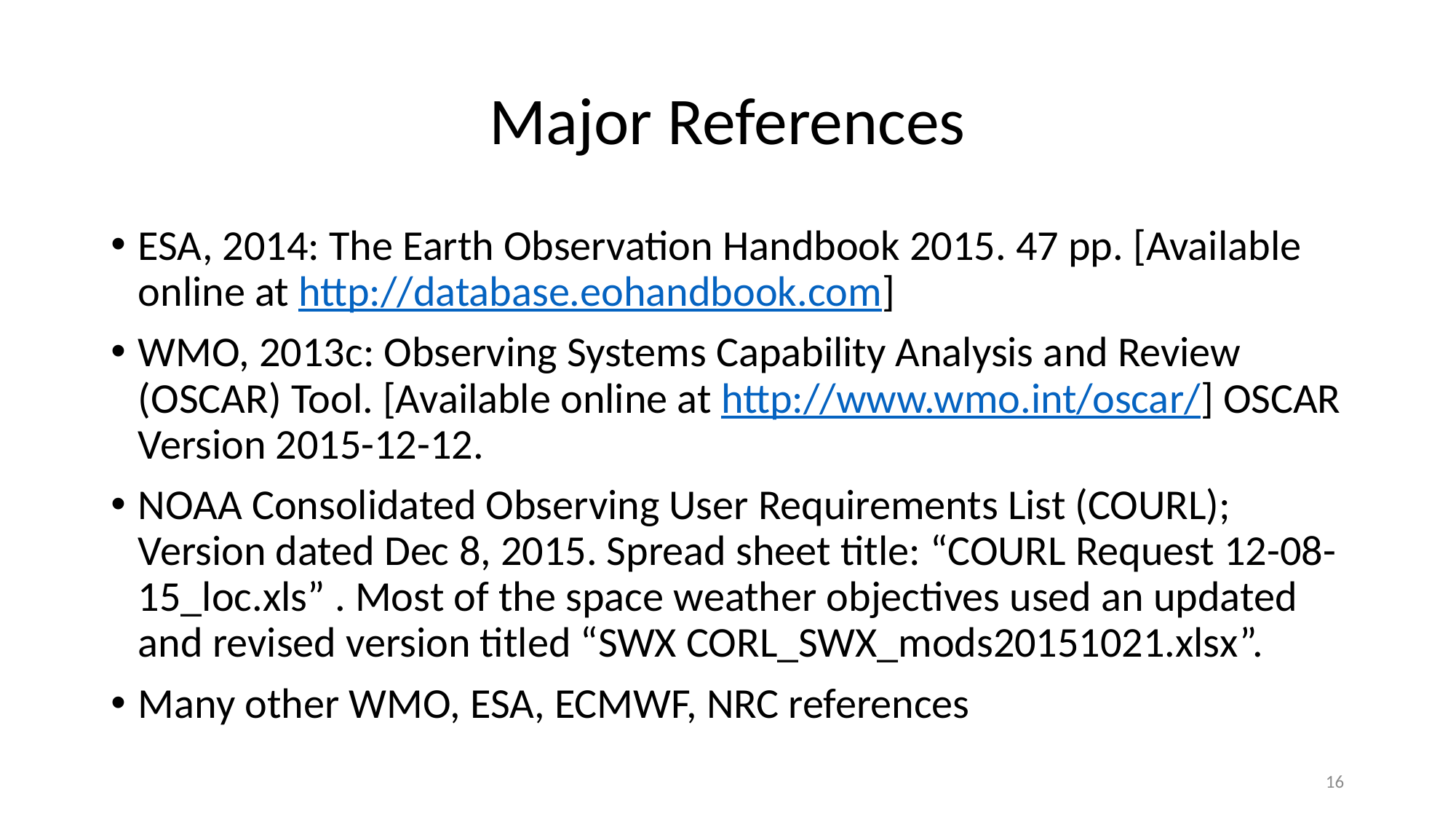

# Major References
ESA, 2014: The Earth Observation Handbook 2015. 47 pp. [Available online at http://database.eohandbook.com]
WMO, 2013c: Observing Systems Capability Analysis and Review (OSCAR) Tool. [Available online at http://www.wmo.int/oscar/] OSCAR Version 2015-12-12.
NOAA Consolidated Observing User Requirements List (COURL); Version dated Dec 8, 2015. Spread sheet title: “COURL Request 12-08-15_loc.xls” . Most of the space weather objectives used an updated and revised version titled “SWX CORL_SWX_mods20151021.xlsx”.
Many other WMO, ESA, ECMWF, NRC references

16